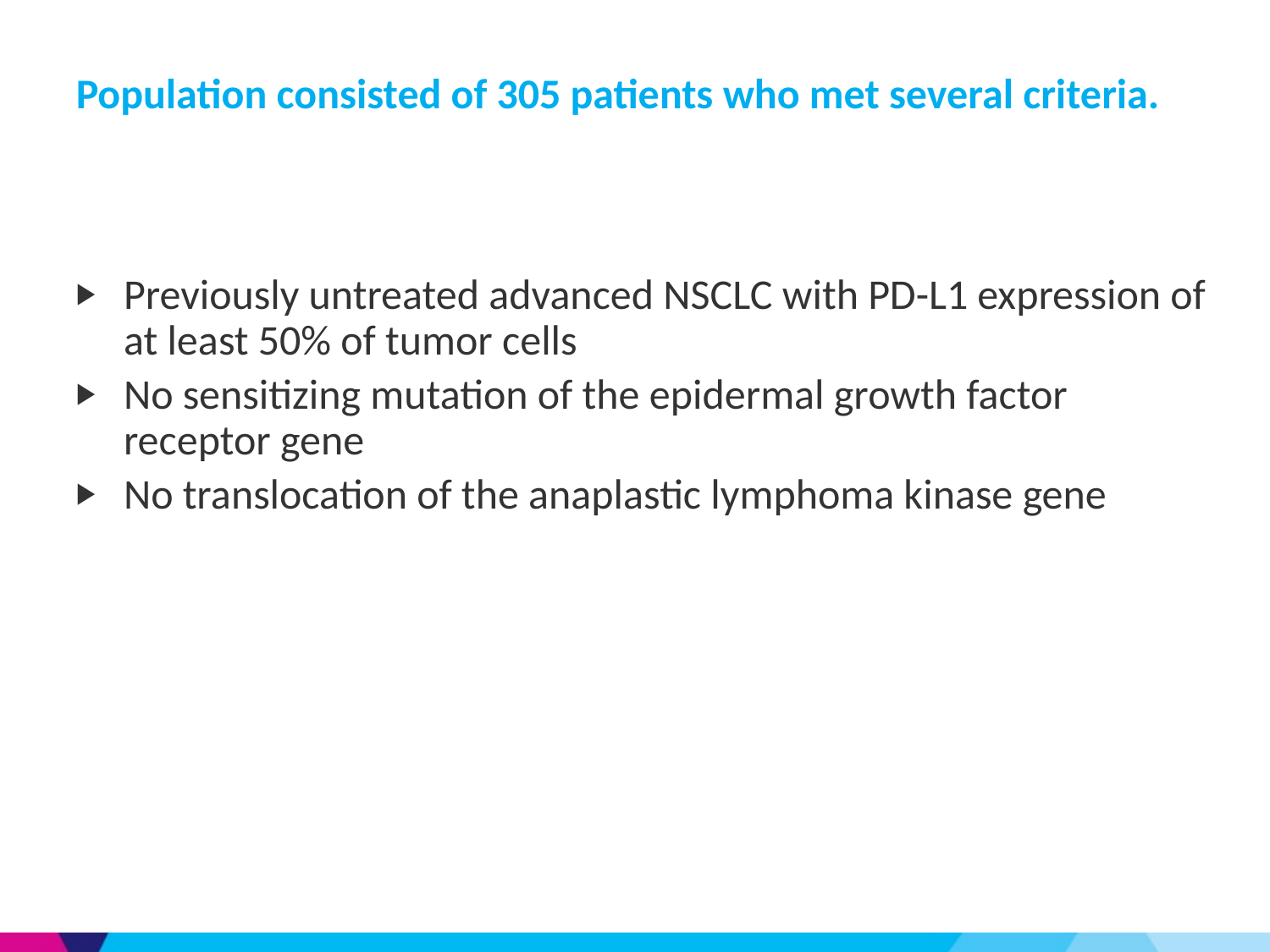

Population consisted of 305 patients who met several criteria.

Previously untreated advanced NSCLC with PD-L1 expression of at least 50% of tumor cells
No sensitizing mutation of the epidermal growth factor receptor gene
No translocation of the anaplastic lymphoma kinase gene